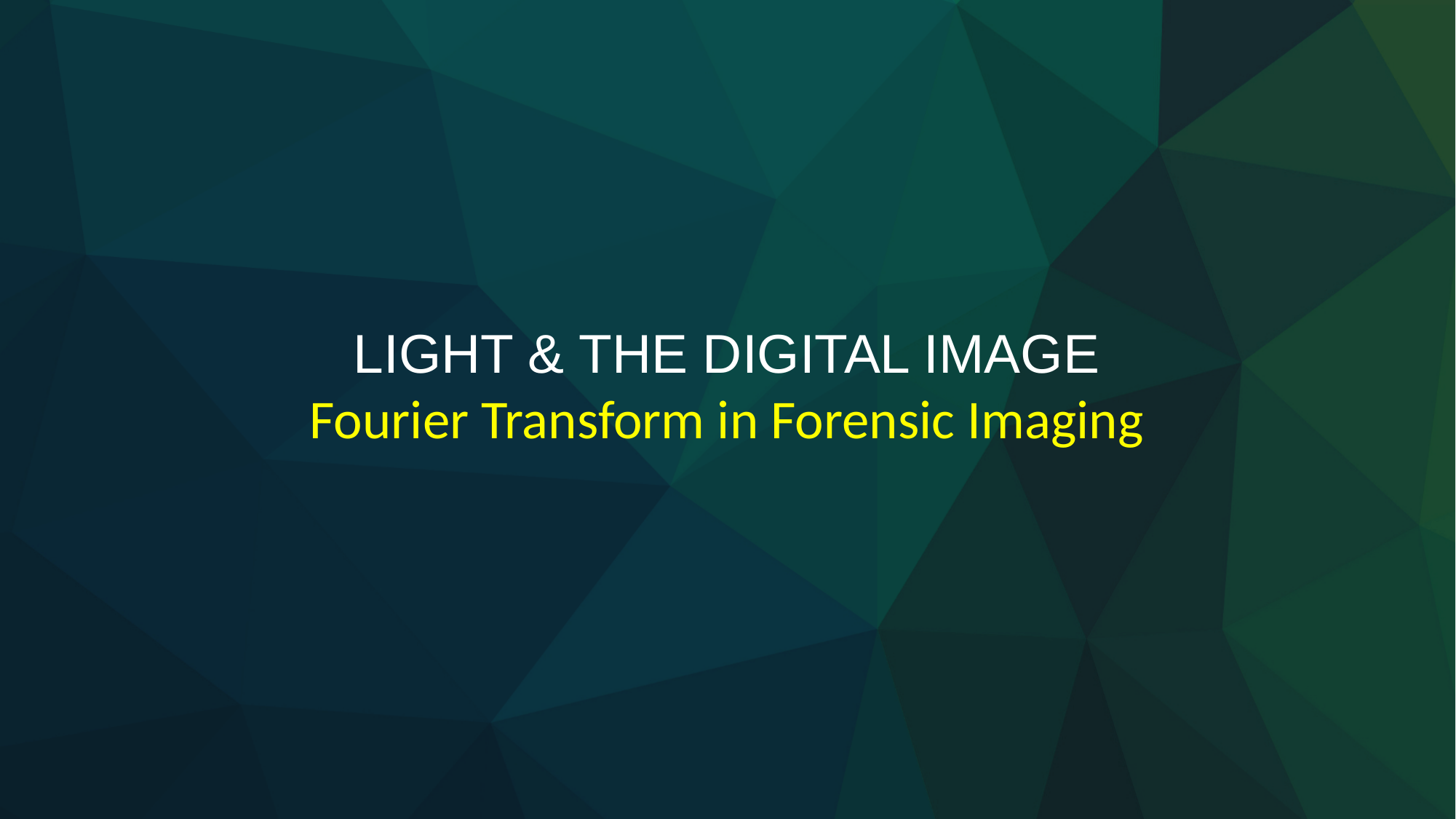

# Light & the Digital Image Fourier Transform in Forensic Imaging